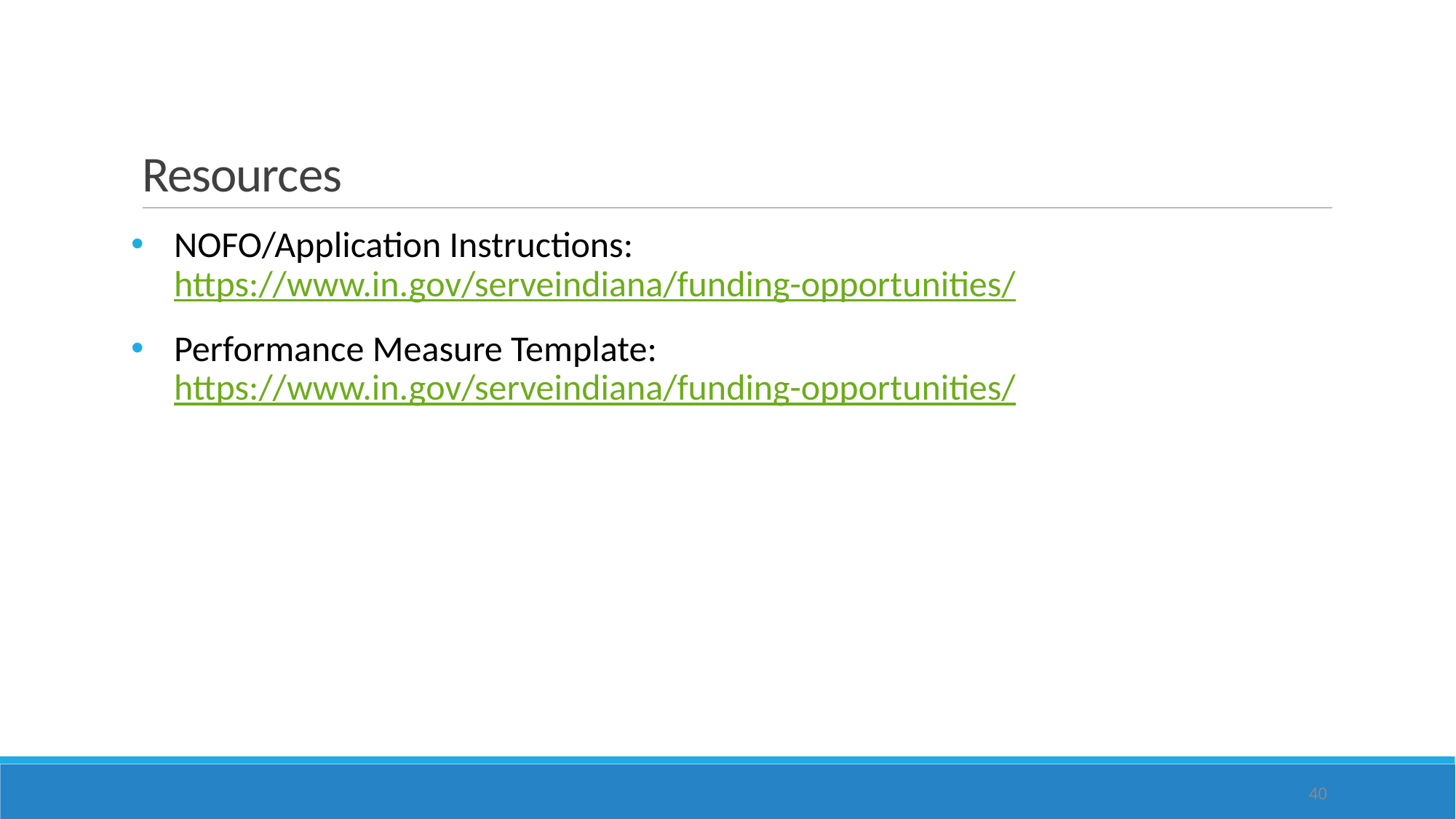

# Resources
NOFO/Application Instructions: https://www.in.gov/serveindiana/funding-opportunities/
Performance Measure Template: https://www.in.gov/serveindiana/funding-opportunities/
40